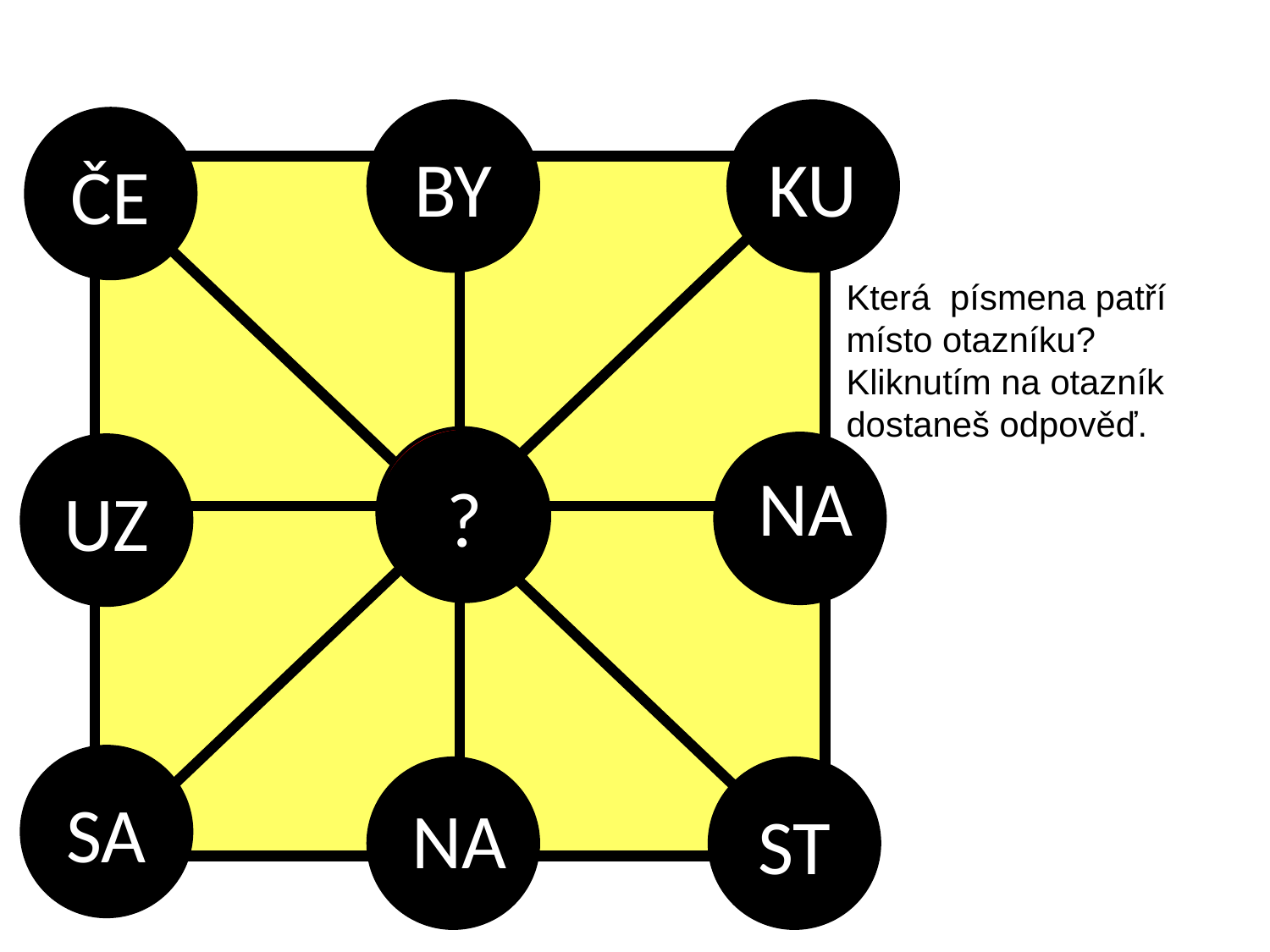

BY
KU
ČE

Která  písmena patří
místo otazníku?
Kliknutím na otazník
dostaneš odpověď.
LI
?

UZ
NA
SA

ST
NA